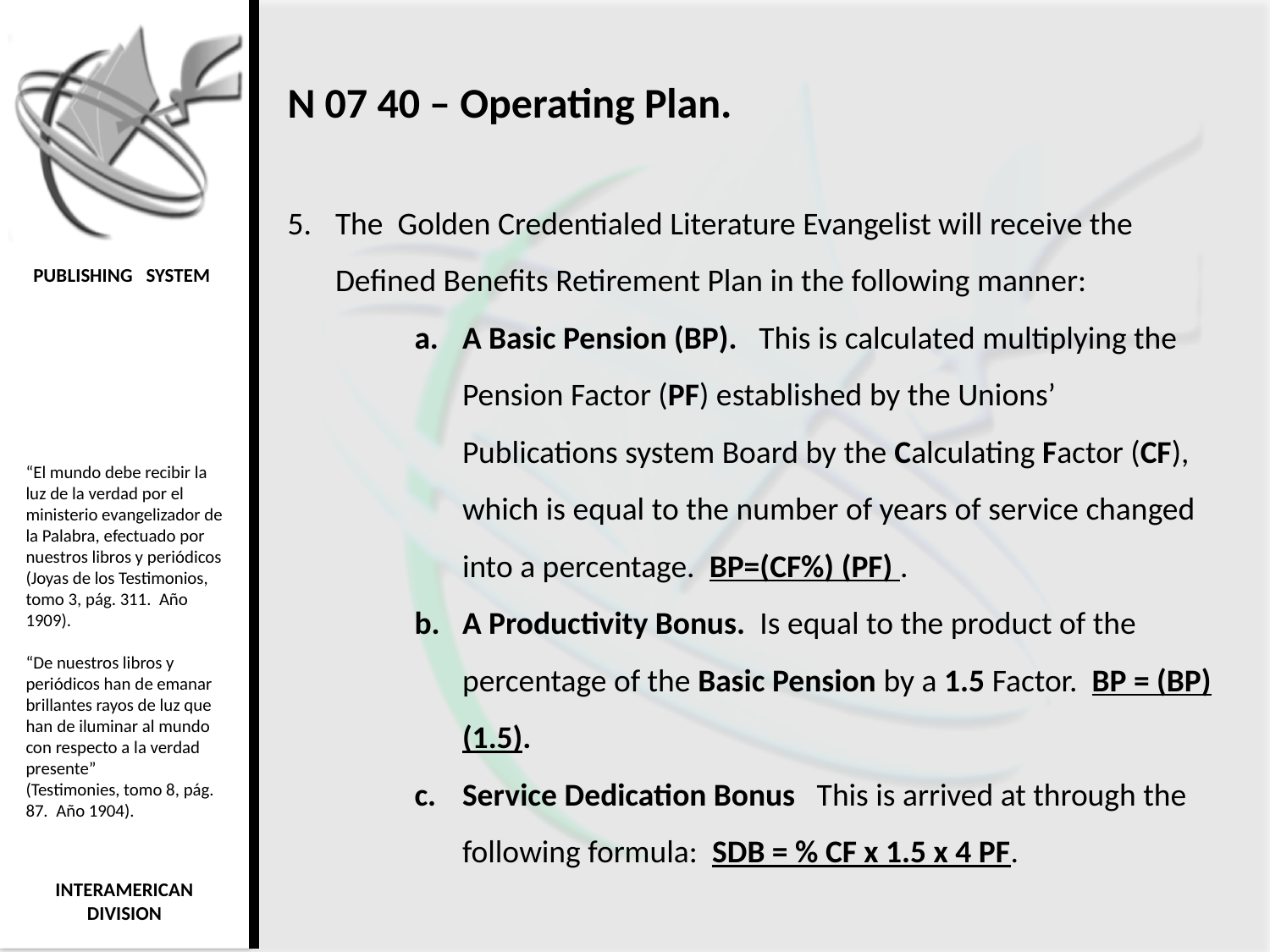

N 07 40 – Operating Plan.

The  Golden Credentialed Literature Evangelist will receive the Defined Benefits Retirement Plan in the following manner:
A Basic Pension (BP).   This is calculated multiplying the Pension Factor (PF) established by the Unions’ Publications system Board by the Calculating Factor (CF), which is equal to the number of years of service changed into a percentage.  BP=(CF%) (PF) .
A Productivity Bonus.  Is equal to the product of the percentage of the Basic Pension by a 1.5 Factor.  BP = (BP) (1.5).
Service Dedication Bonus   This is arrived at through the following formula:  SDB = % CF x 1.5 x 4 PF.